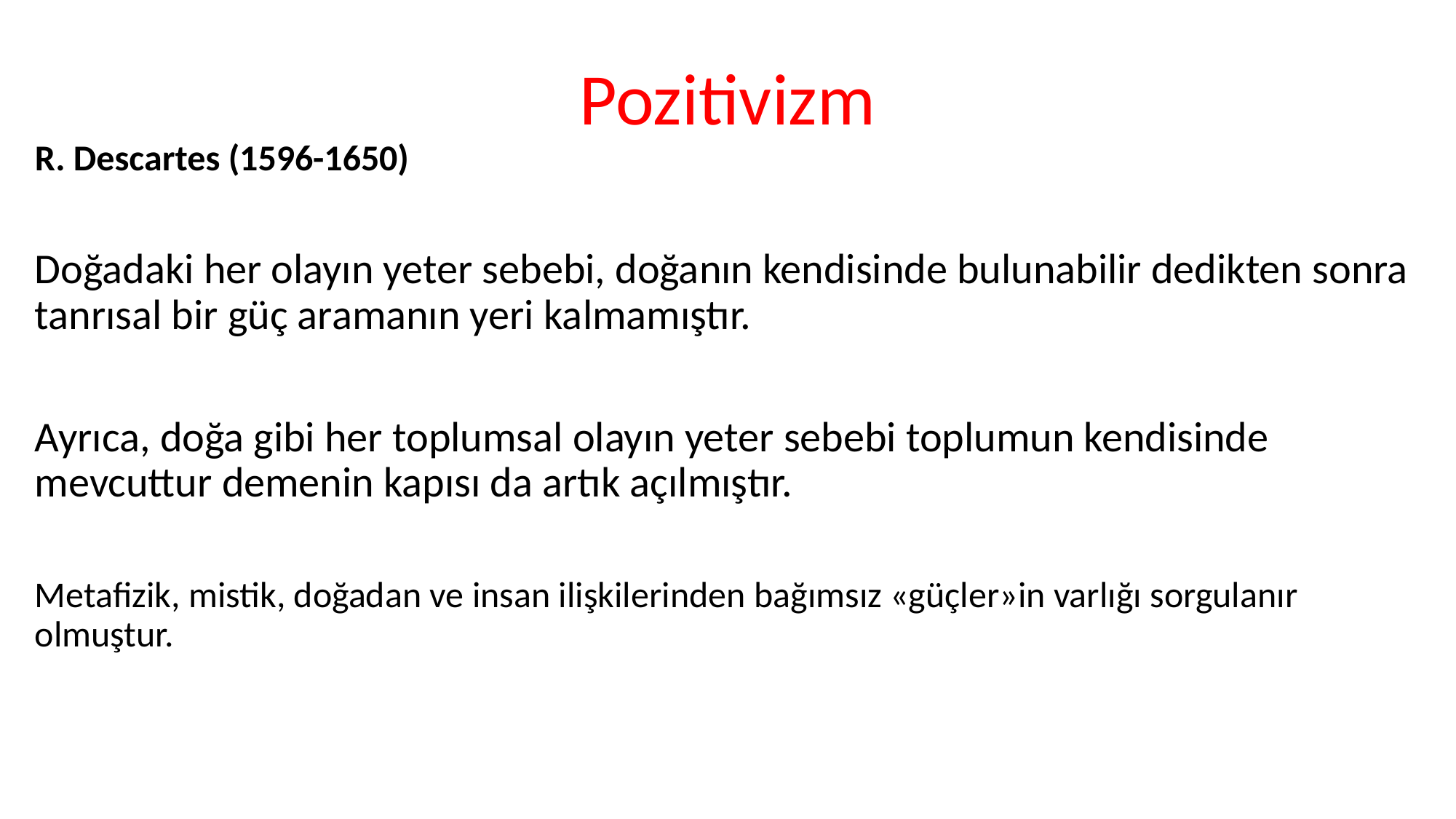

# Pozitivizm
R. Descartes (1596-1650)

Doğadaki her olayın yeter sebebi, doğanın kendisinde bulunabilir dedikten sonra tanrısal bir güç aramanın yeri kalmamıştır.

Ayrıca, doğa gibi her toplumsal olayın yeter sebebi toplumun kendisinde mevcuttur demenin kapısı da artık açılmıştır.

Metafizik, mistik, doğadan ve insan ilişkilerinden bağımsız «güçler»in varlığı sorgulanır olmuştur.